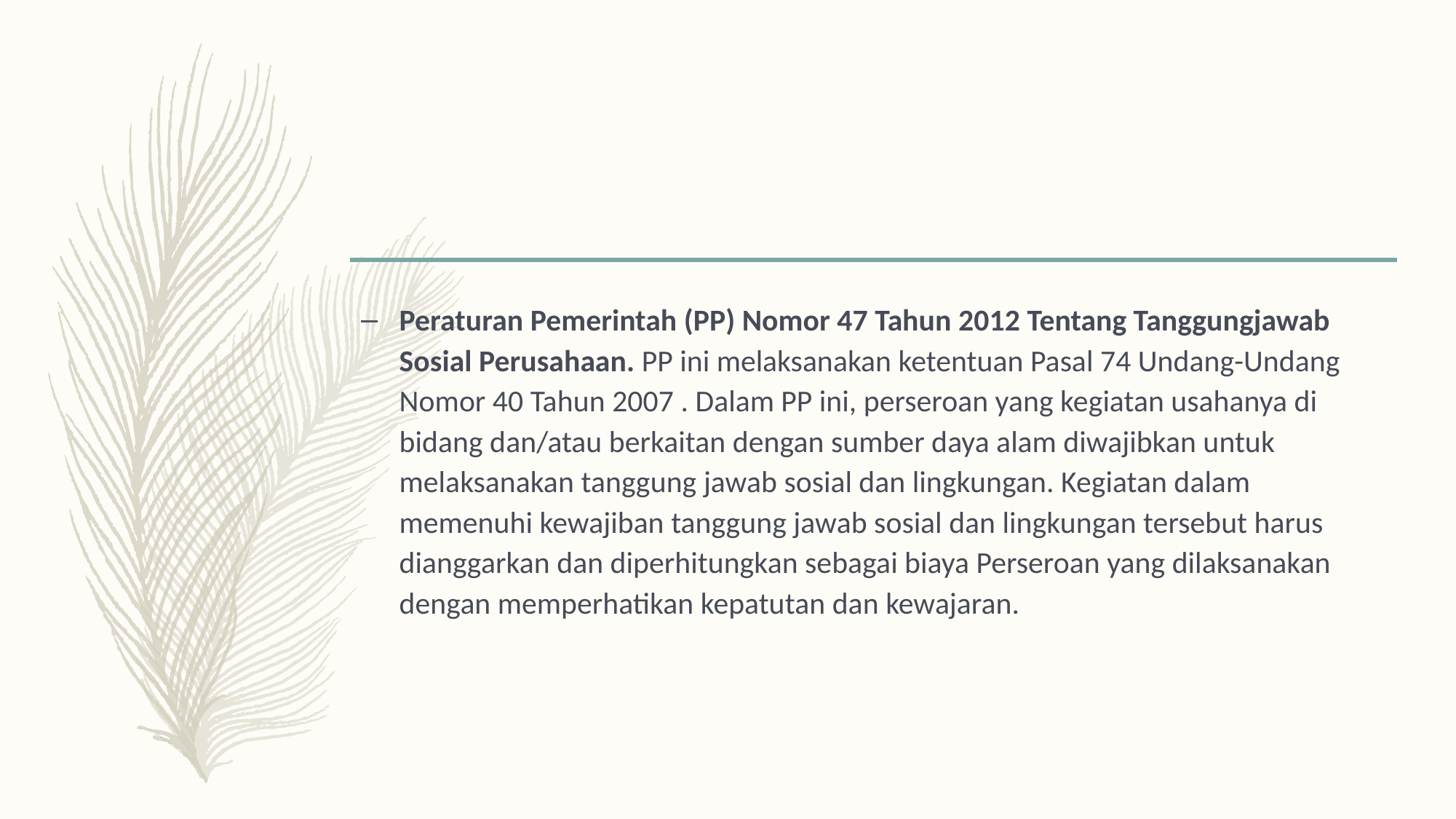

#
Peraturan Pemerintah (PP) Nomor 47 Tahun 2012 Tentang Tanggungjawab Sosial Perusahaan. PP ini melaksanakan ketentuan Pasal 74 Undang-Undang Nomor 40 Tahun 2007 . Dalam PP ini, perseroan yang kegiatan usahanya di bidang dan/atau berkaitan dengan sumber daya alam diwajibkan untuk melaksanakan tanggung jawab sosial dan lingkungan. Kegiatan dalam memenuhi kewajiban tanggung jawab sosial dan lingkungan tersebut harus dianggarkan dan diperhitungkan sebagai biaya Perseroan yang dilaksanakan dengan memperhatikan kepatutan dan kewajaran.